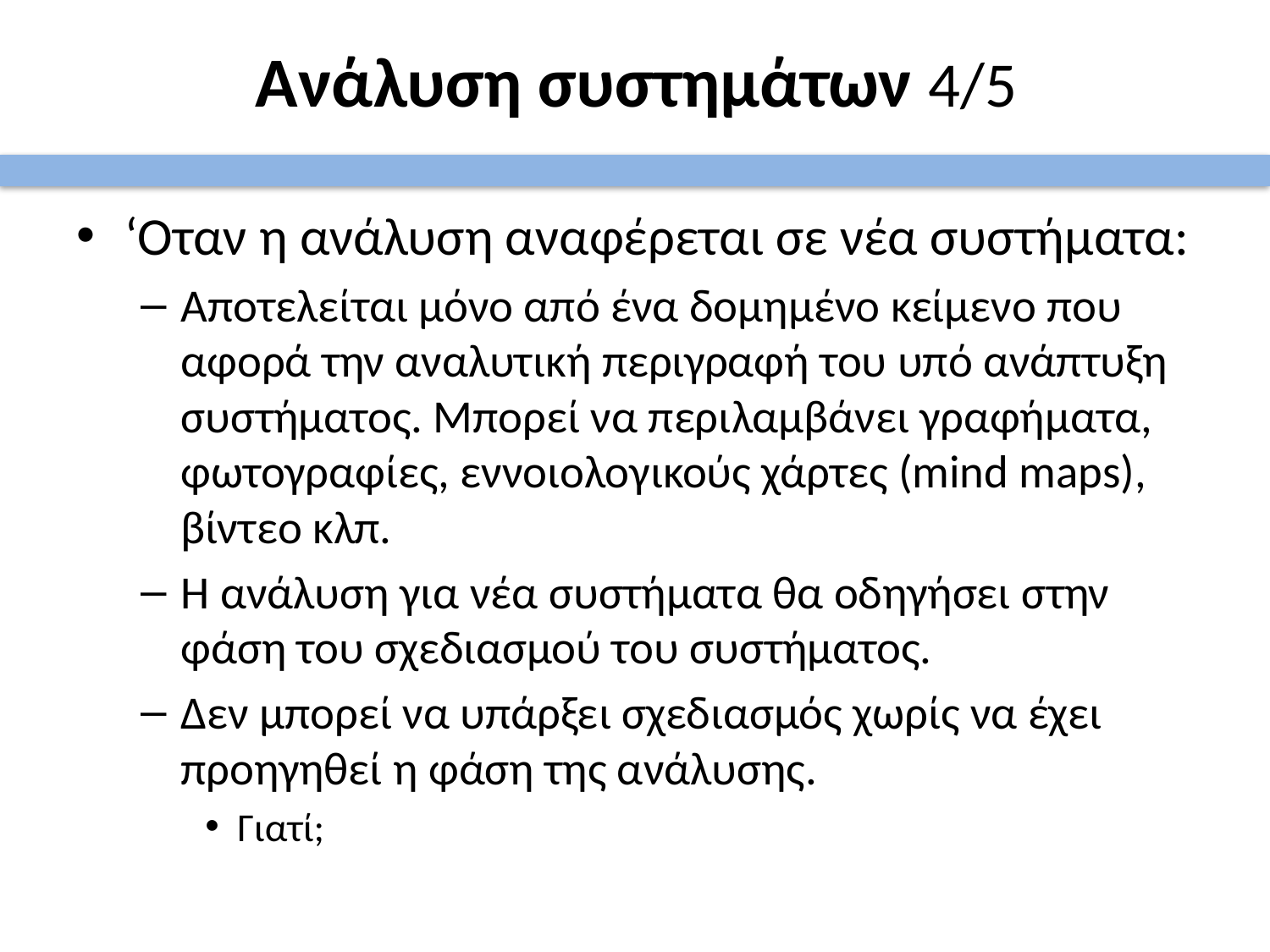

# Ανάλυση συστημάτων 4/5
‘Οταν η ανάλυση αναφέρεται σε νέα συστήματα:
Αποτελείται μόνο από ένα δομημένο κείμενο που αφορά την αναλυτική περιγραφή του υπό ανάπτυξη συστήματος. Μπορεί να περιλαμβάνει γραφήματα, φωτογραφίες, εννοιολογικούς χάρτες (mind maps), βίντεο κλπ.
Η ανάλυση για νέα συστήματα θα οδηγήσει στην φάση του σχεδιασμού του συστήματος.
Δεν μπορεί να υπάρξει σχεδιασμός χωρίς να έχει προηγηθεί η φάση της ανάλυσης.
Γιατί;